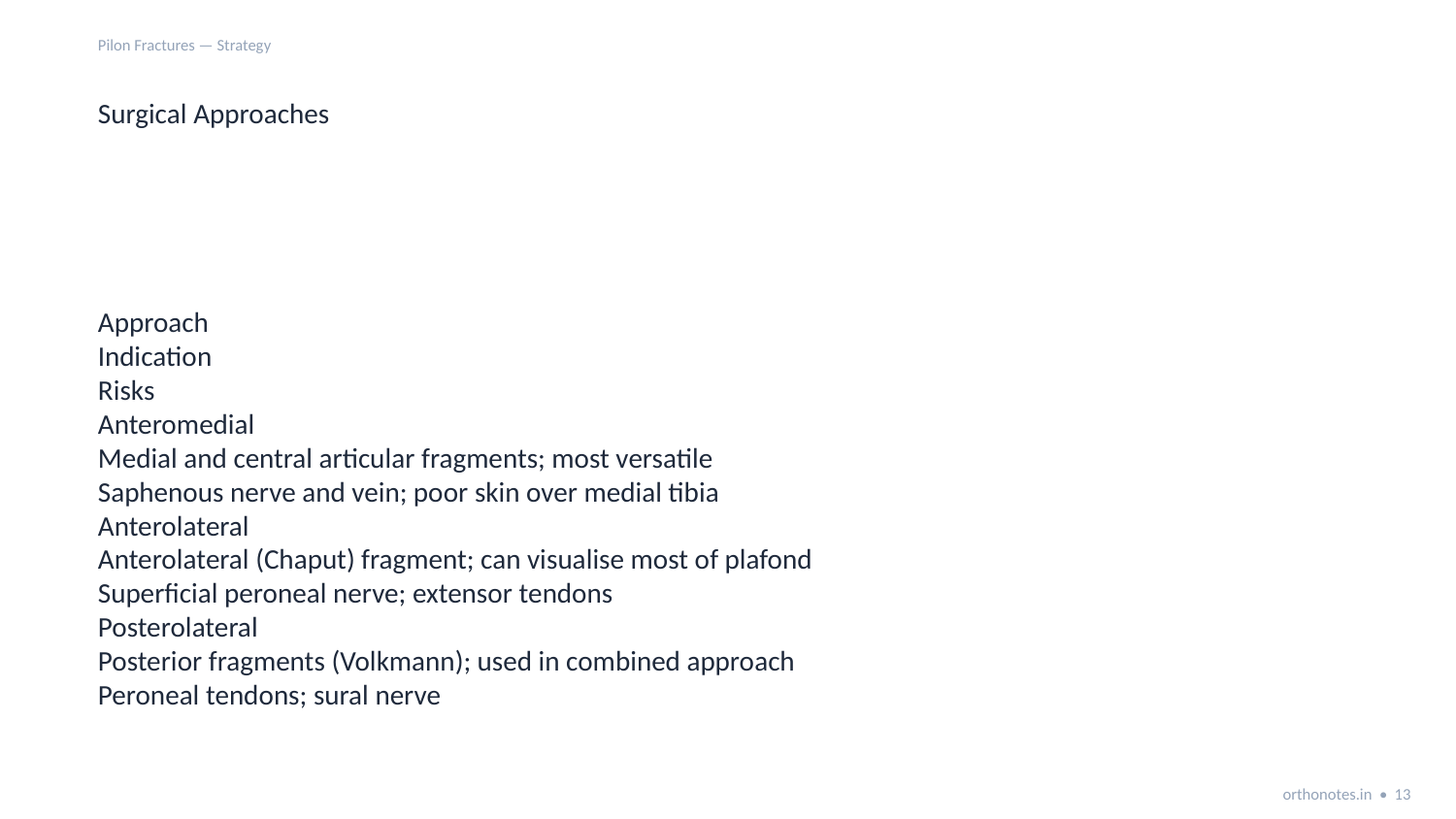

Pilon Fractures — Strategy
Surgical Approaches
Approach
Indication
Risks
Anteromedial
Medial and central articular fragments; most versatile
Saphenous nerve and vein; poor skin over medial tibia
Anterolateral
Anterolateral (Chaput) fragment; can visualise most of plafond
Superficial peroneal nerve; extensor tendons
Posterolateral
Posterior fragments (Volkmann); used in combined approach
Peroneal tendons; sural nerve
orthonotes.in  •  13